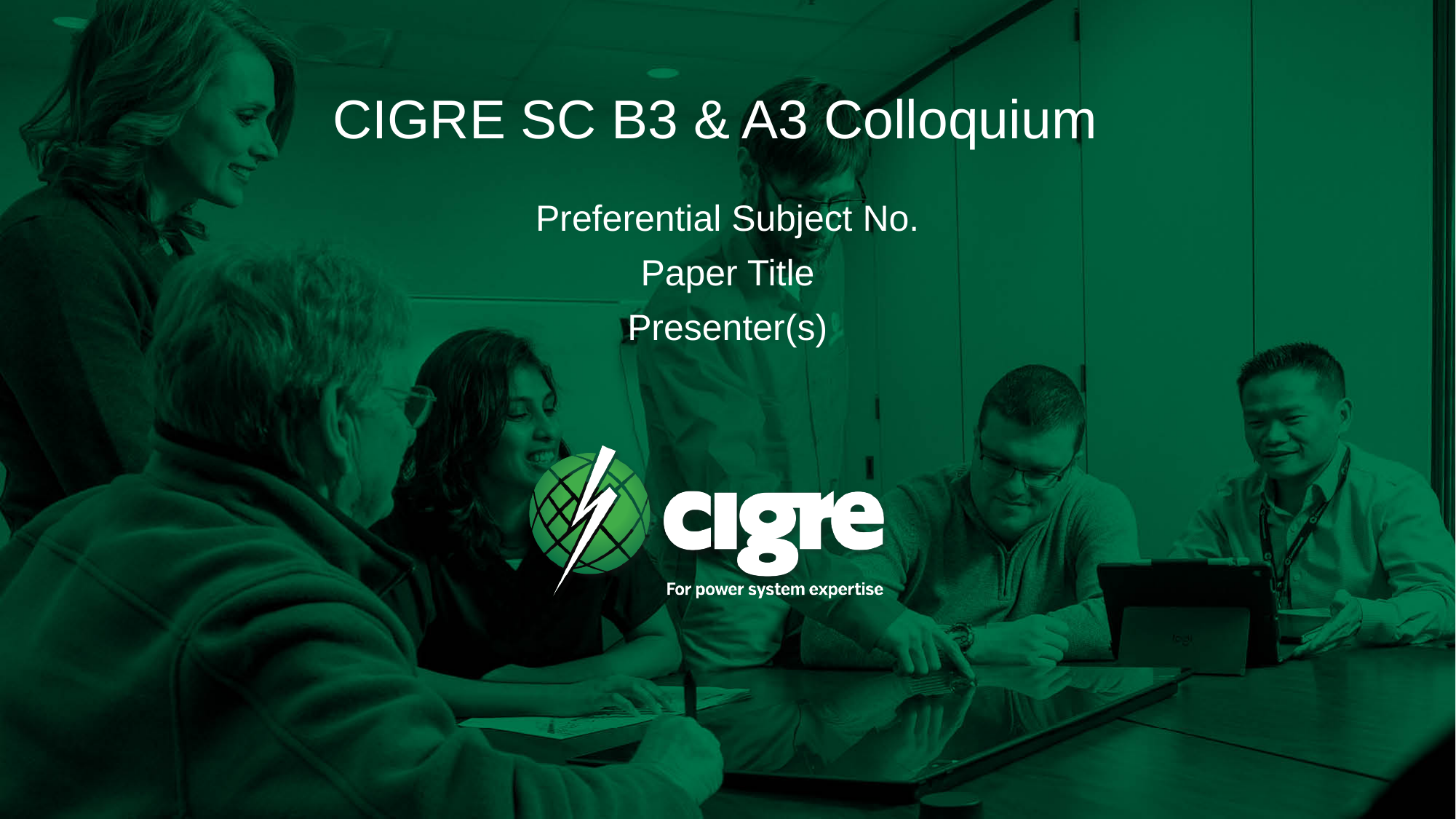

# CIGRE SC B3 & A3 Colloquium
Preferential Subject No.
Paper Title
Presenter(s)